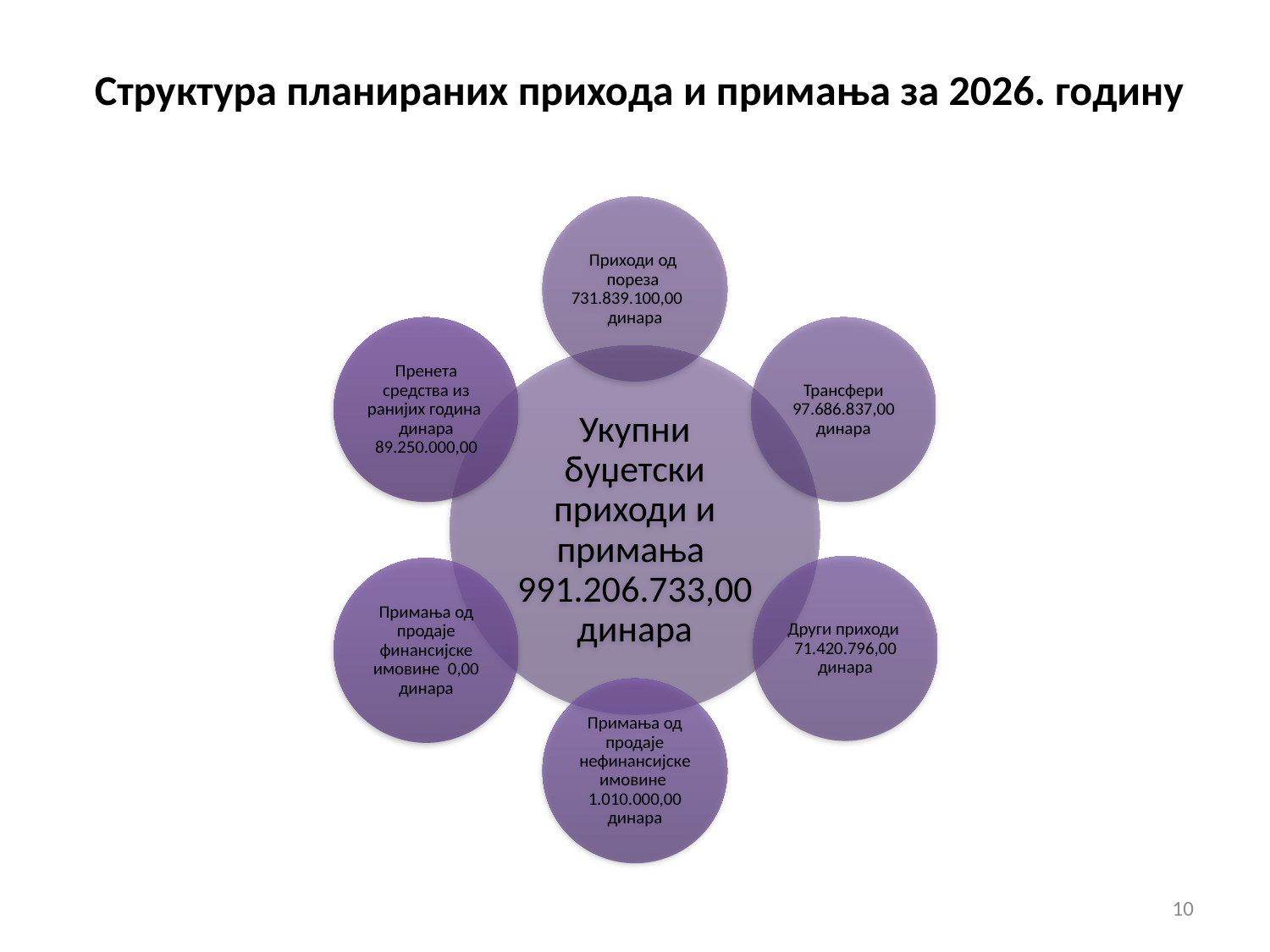

Структура планираних прихода и примања за 2026. годину
Приходи од  пореза  731.839.100,00     динара
Пренета средства из ранијих година  динара 89.250.000,00
Трансфери 97.686.837,00 динара
Укупни буџетски приходи и примања  991.206.733,00 динара
Други приходи  71.420.796,00 динара
Примања од продаје финансијске имовине  0,00 динара
Примања од продаје нефинансијске имовине  1.010.000,00 динара
10